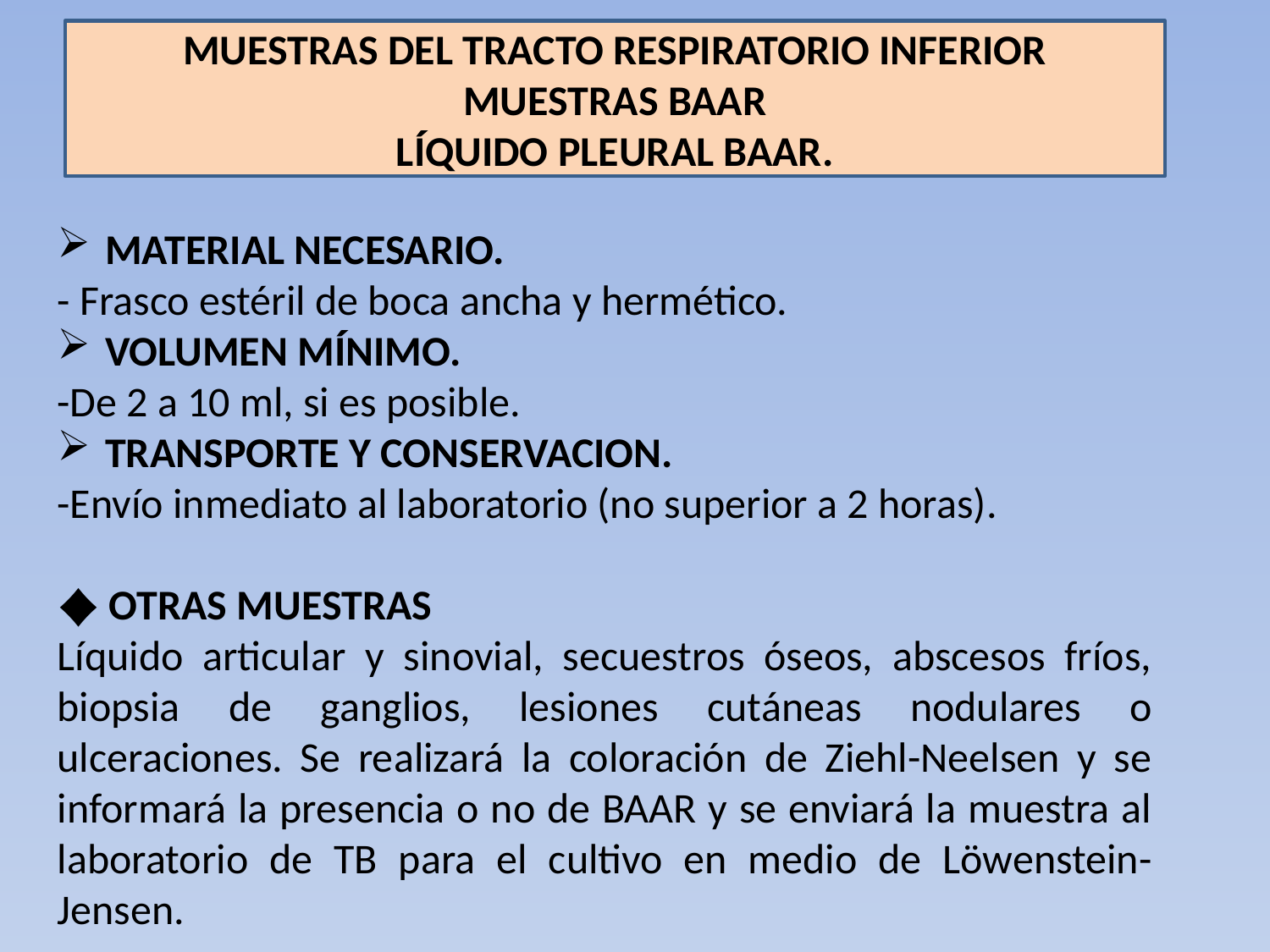

MUESTRAS DEL TRACTO RESPIRATORIO INFERIOR
MUESTRAS BAAR
LÍQUIDO PLEURAL BAAR.
MATERIAL NECESARIO.
- Frasco estéril de boca ancha y hermético.
VOLUMEN MÍNIMO.
-De 2 a 10 ml, si es posible.
TRANSPORTE Y CONSERVACION.
-Envío inmediato al laboratorio (no superior a 2 horas).

♦ OTRAS MUESTRAS
Líquido articular y sinovial, secuestros óseos, abscesos fríos, biopsia de ganglios, lesiones cutáneas nodulares o ulceraciones. Se realizará la coloración de Ziehl-Neelsen y se informará la presencia o no de BAAR y se enviará la muestra al laboratorio de TB para el cultivo en medio de Löwenstein-Jensen.